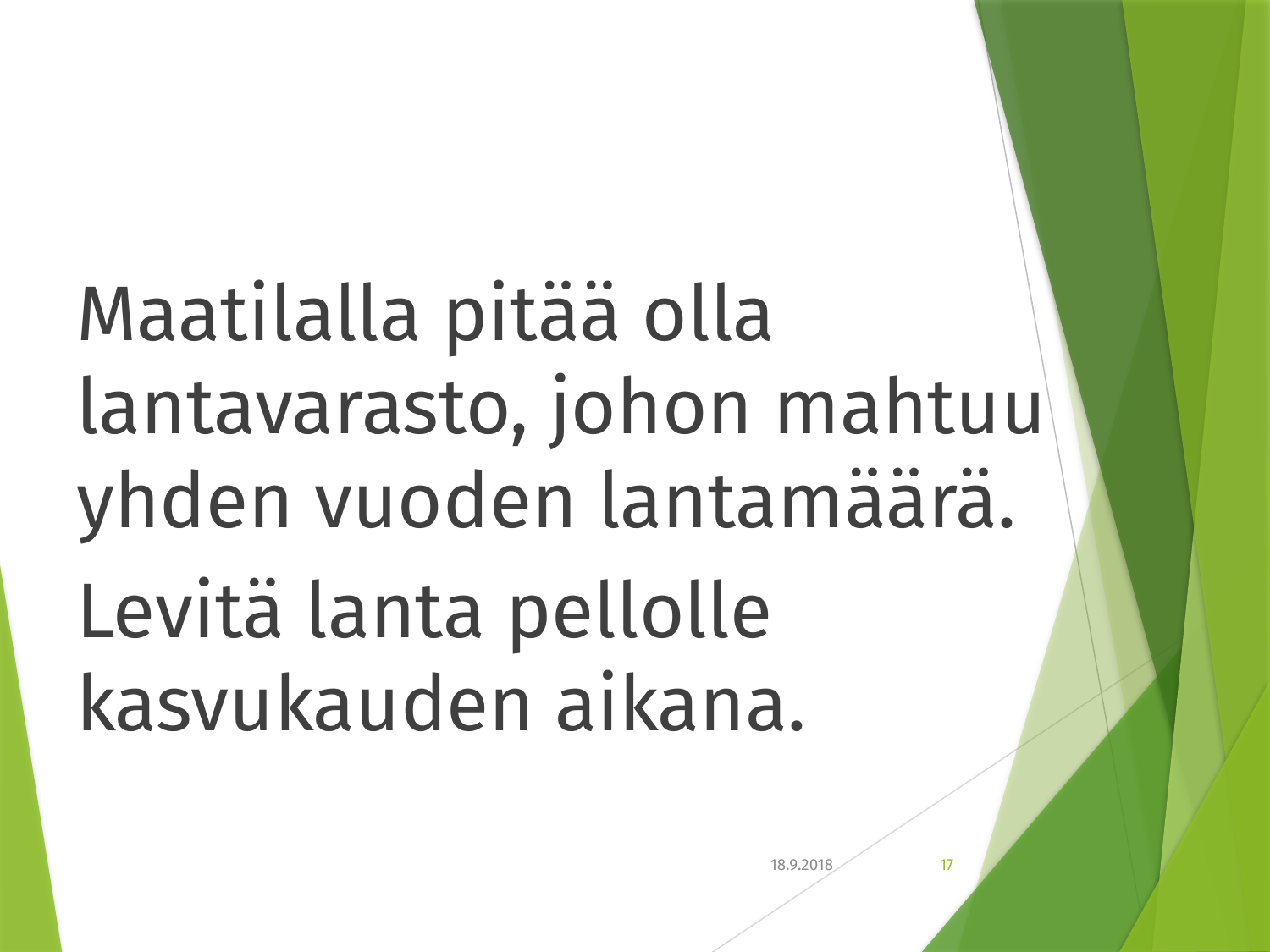

Maatilalla pitää olla lantavarasto, johon mahtuu  yhden vuoden lantamäärä.
Levitä lanta pellolle kasvukauden aikana.

18.9.2018
17